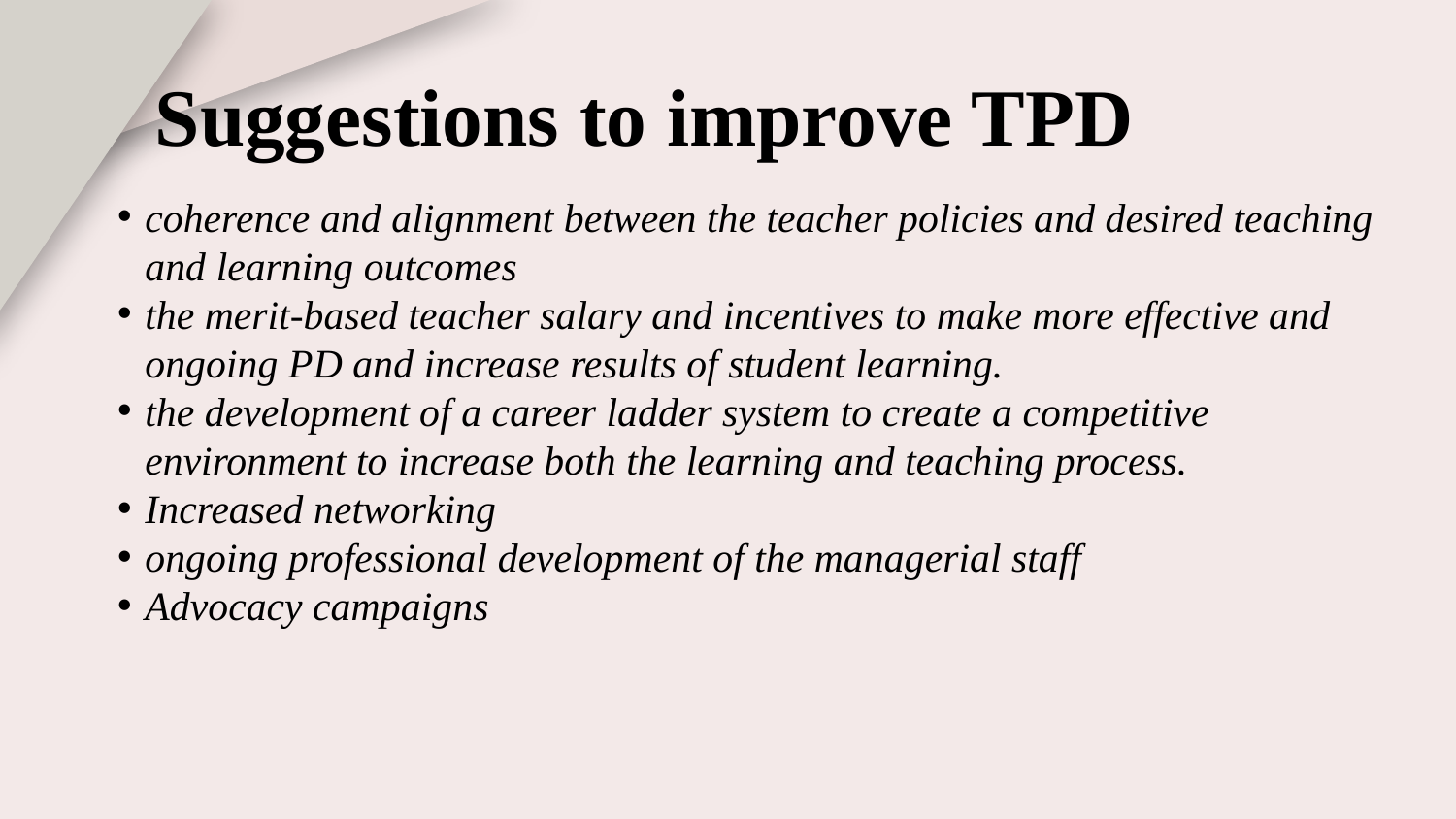

# Suggestions to improve TPD
coherence and alignment between the teacher policies and desired teaching and learning outcomes
the merit-based teacher salary and incentives to make more effective and ongoing PD and increase results of student learning.
the development of a career ladder system to create a competitive environment to increase both the learning and teaching process.
Increased networking
ongoing professional development of the managerial staff
Advocacy campaigns